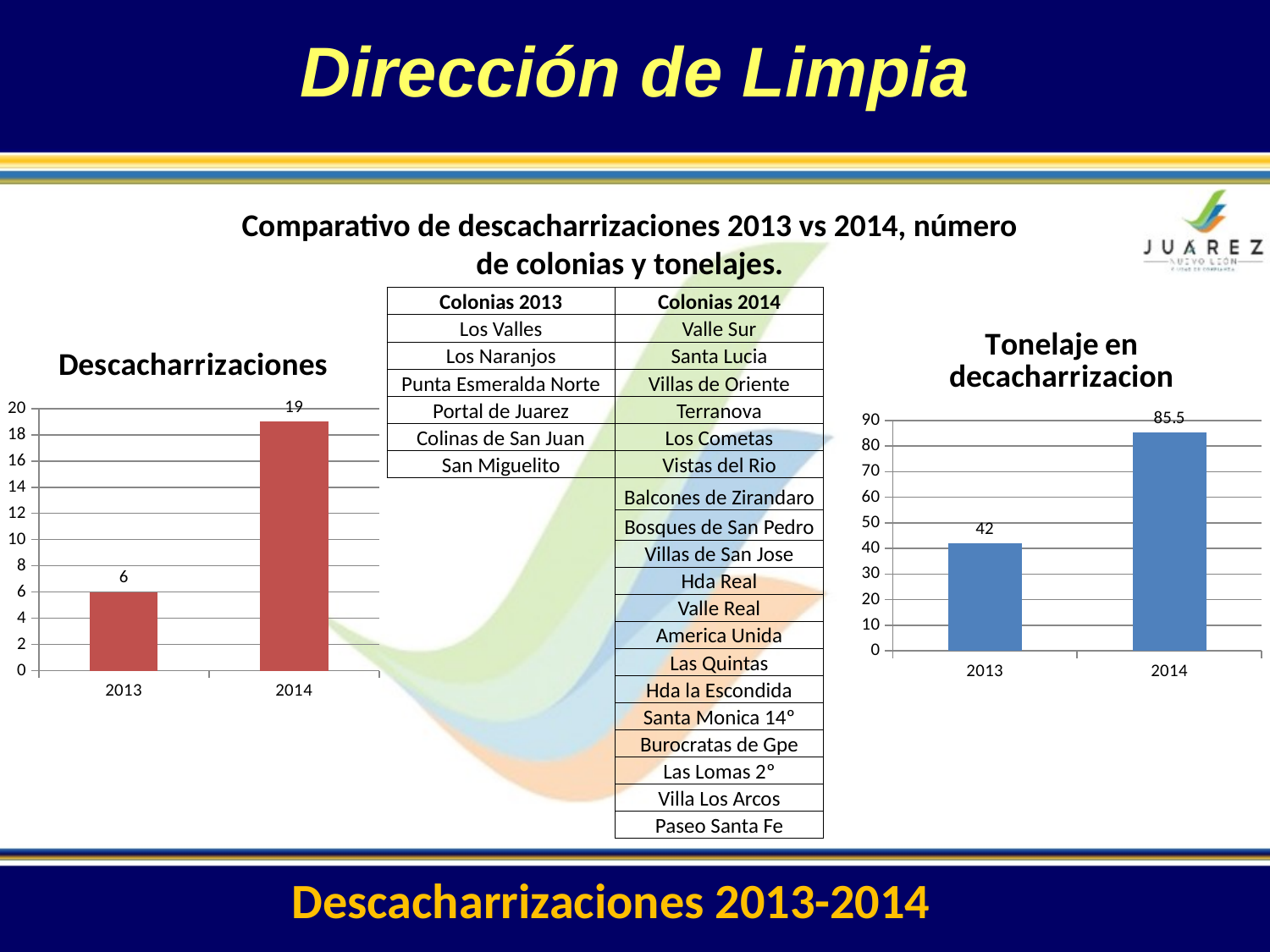

Dirección de Limpia
Comparativo de descacharrizaciones 2013 vs 2014, número de colonias y tonelajes.
| Colonias 2013 | Colonias 2014 |
| --- | --- |
| Los Valles | Valle Sur |
| Los Naranjos | Santa Lucia |
| Punta Esmeralda Norte | Villas de Oriente |
| Portal de Juarez | Terranova |
| Colinas de San Juan | Los Cometas |
| San Miguelito | Vistas del Rio |
|  | Balcones de Zirandaro |
|  | Bosques de San Pedro |
|  | Villas de San Jose |
|  | Hda Real |
|  | Valle Real |
|  | America Unida |
|  | Las Quintas |
|  | Hda la Escondida |
|  | Santa Monica 14º |
|  | Burocratas de Gpe |
|  | Las Lomas 2º |
|  | Villa Los Arcos |
|  | Paseo Santa Fe |

### Chart: Tonelaje en decacharrizacion

| Category | tonelaje de decacharrizacion |
|---|---|
| 2013 | 42.0 |
| 2014 | 85.5 |

### Chart: Descacharrizaciones

| Category | descacharrizaciones |
|---|---|
| 2013 | 6.0 |
| 2014 | 19.0 |
Descacharrizaciones 2013-2014